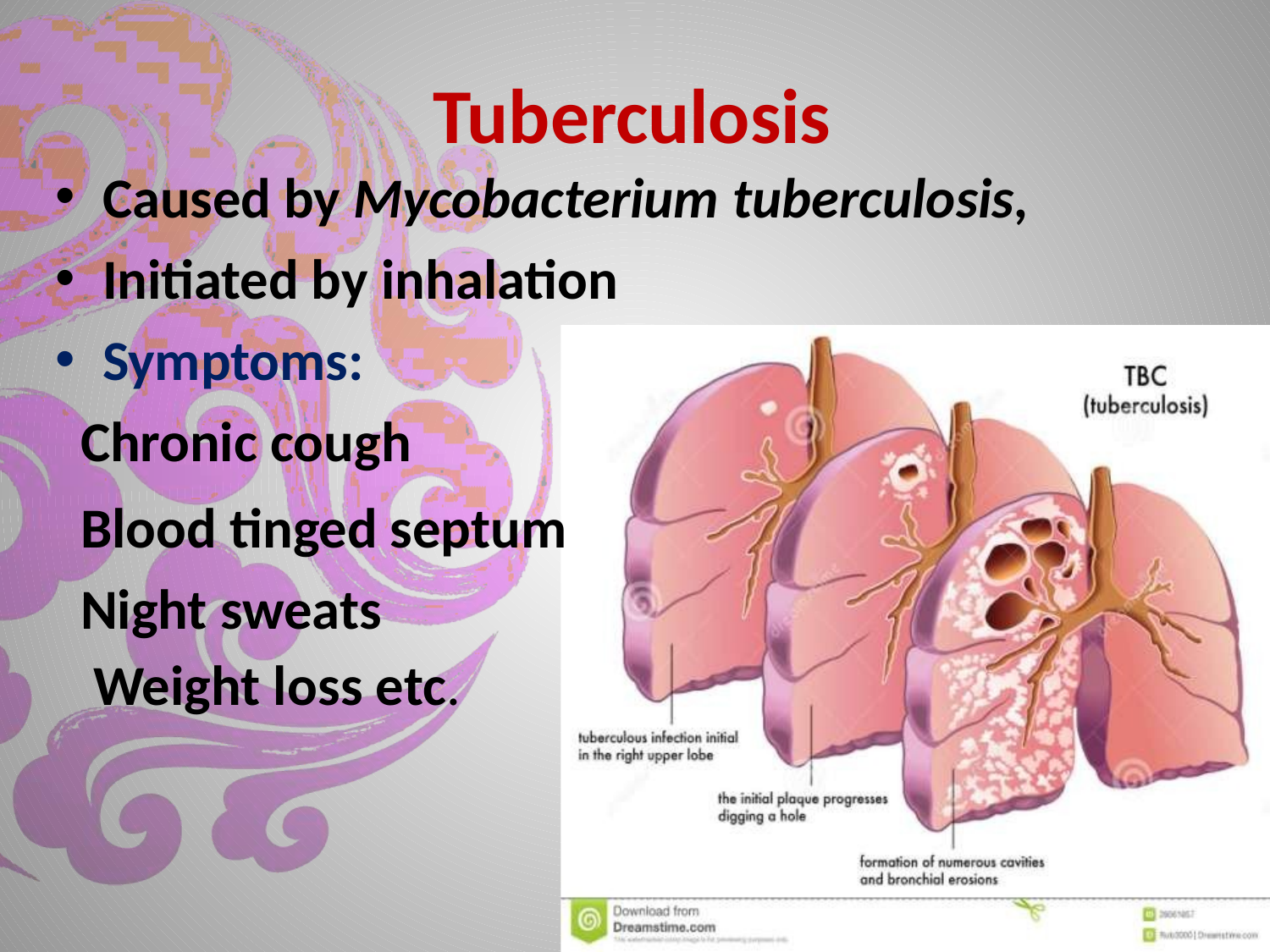

# Tuberculosis
Caused by Mycobacterium tuberculosis,
Initiated by inhalation
Symptoms:
Chronic cough
Blood tinged septum  Night sweats
Weight loss etc.